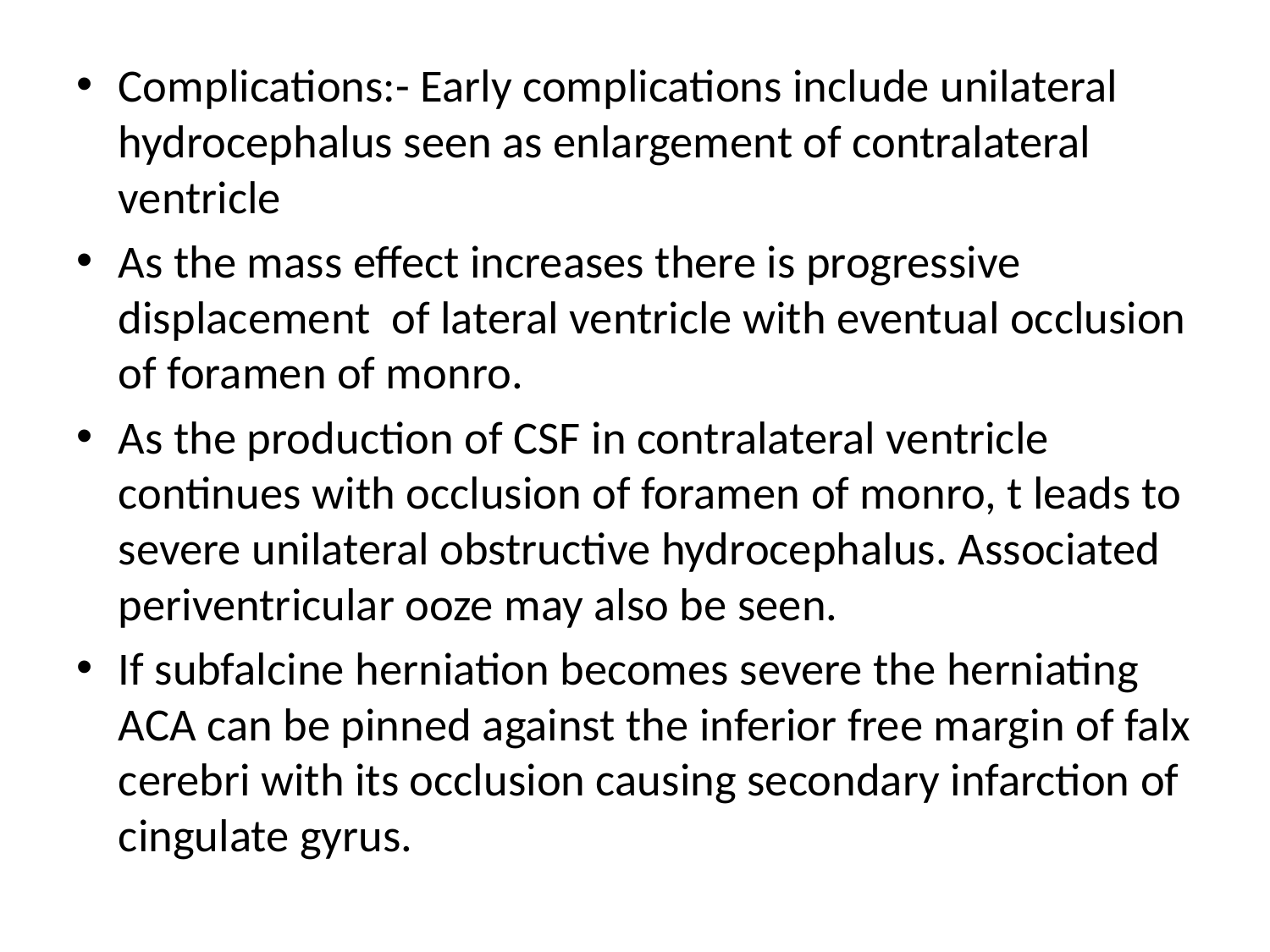

#
Complications:- Early complications include unilateral hydrocephalus seen as enlargement of contralateral ventricle
As the mass effect increases there is progressive displacement  of lateral ventricle with eventual occlusion of foramen of monro.
As the production of CSF in contralateral ventricle continues with occlusion of foramen of monro, t leads to severe unilateral obstructive hydrocephalus. Associated periventricular ooze may also be seen.
If subfalcine herniation becomes severe the herniating ACA can be pinned against the inferior free margin of falx cerebri with its occlusion causing secondary infarction of cingulate gyrus.